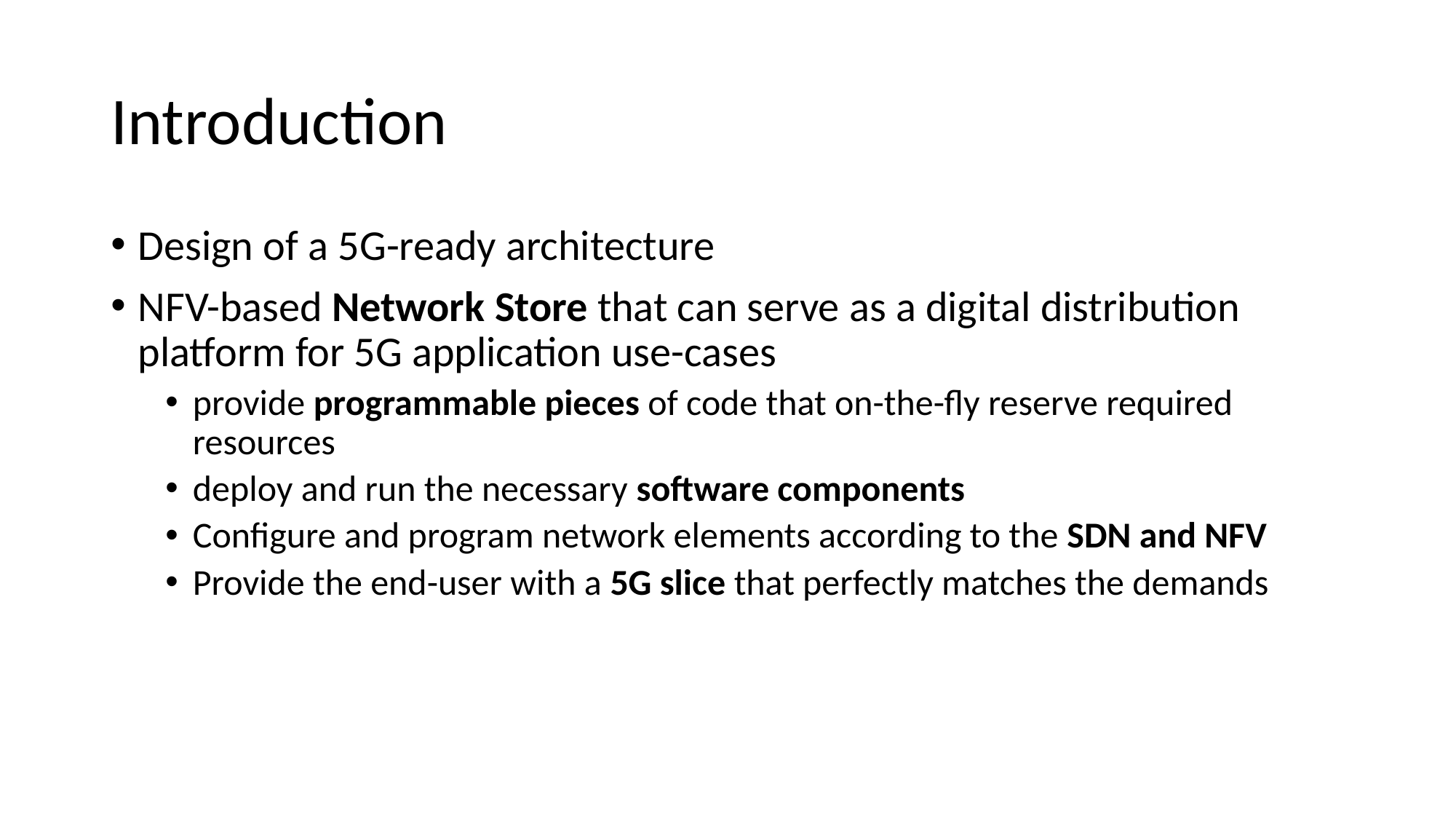

# Introduction
Design of a 5G-ready architecture
NFV-based Network Store that can serve as a digital distribution platform for 5G application use-cases
provide programmable pieces of code that on-the-fly reserve required resources
deploy and run the necessary software components
Configure and program network elements according to the SDN and NFV
Provide the end-user with a 5G slice that perfectly matches the demands